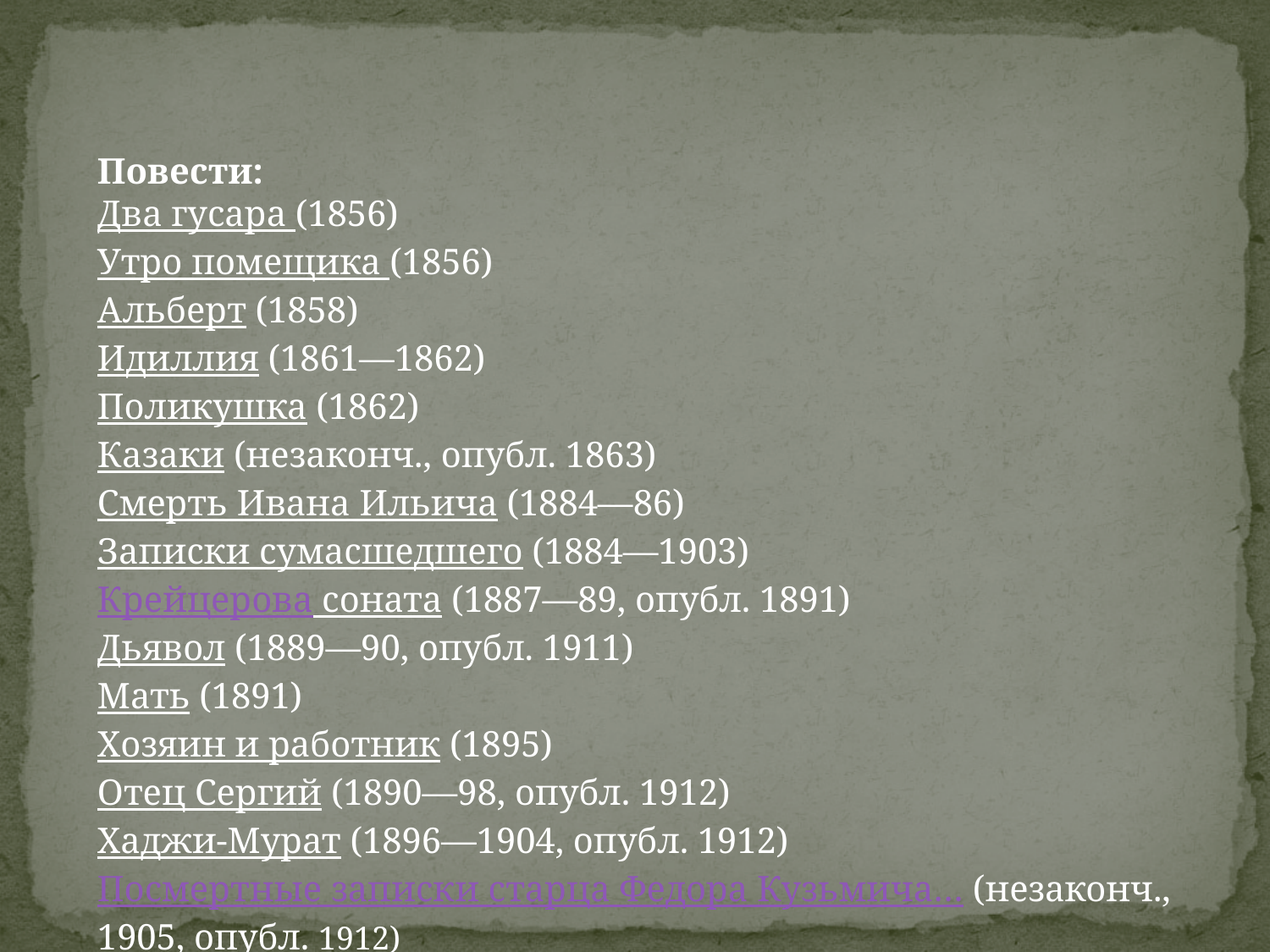

Повести:
Два гусара (1856)
Утро помещика (1856)
Альберт (1858)
Идиллия (1861—1862)
Поликушка (1862)
Казаки (незаконч., опубл. 1863)
Смерть Ивана Ильича (1884—86)
Записки сумасшедшего (1884—1903)
Крейцерова соната (1887—89, опубл. 1891)
Дьявол (1889—90, опубл. 1911)
Мать (1891)
Хозяин и работник (1895)
Отец Сергий (1890—98, опубл. 1912)
Хаджи-Мурат (1896—1904, опубл. 1912)
Посмертные записки старца Федора Кузьмича… (незаконч., 1905, опубл. 1912)